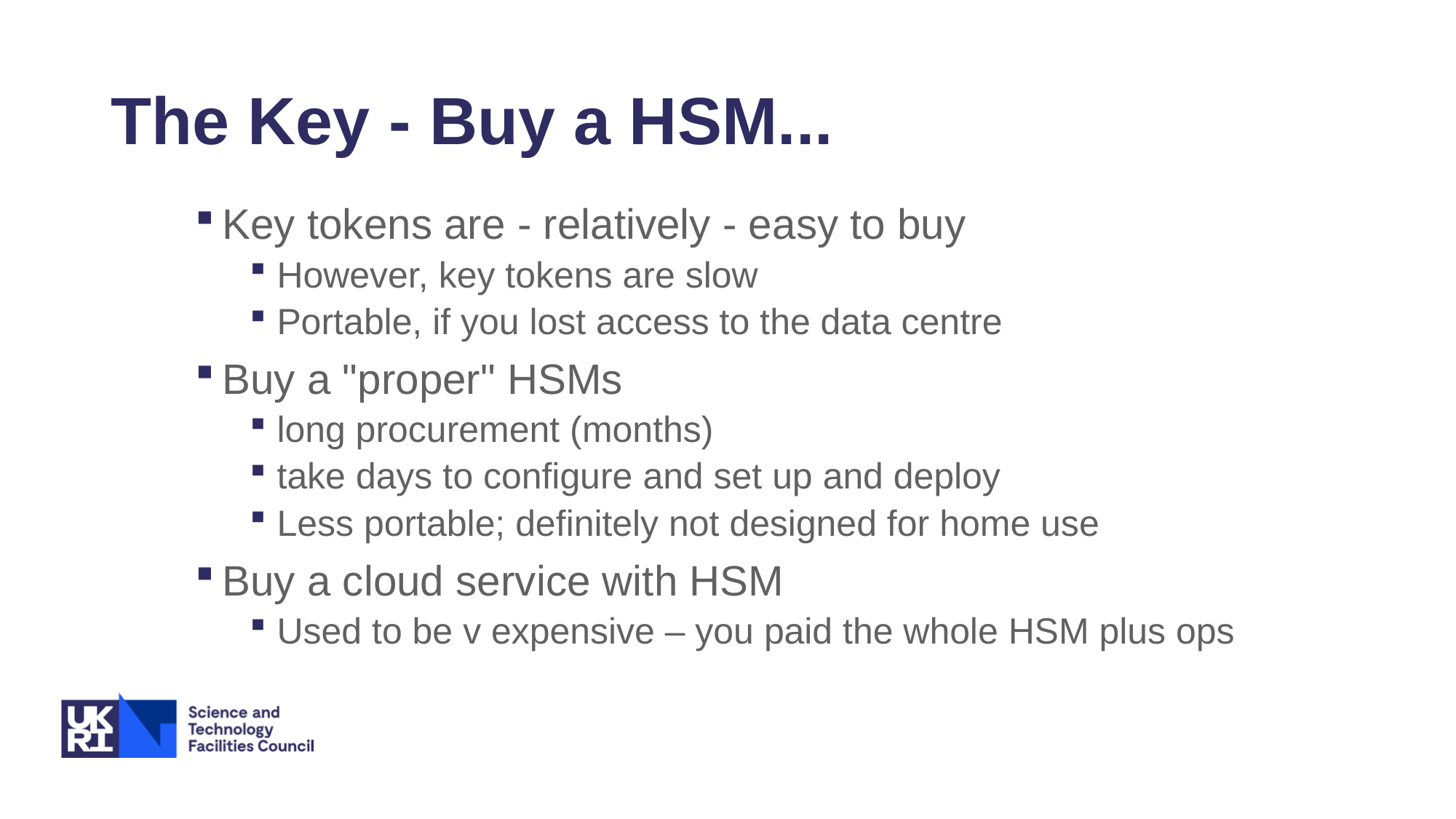

# The Key - Buy a HSM...
Key tokens are - relatively - easy to buy
However, key tokens are slow
Portable, if you lost access to the data centre
Buy a "proper" HSMs
long procurement (months)
take days to configure and set up and deploy
Less portable; definitely not designed for home use
Buy a cloud service with HSM
Used to be v expensive – you paid the whole HSM plus ops